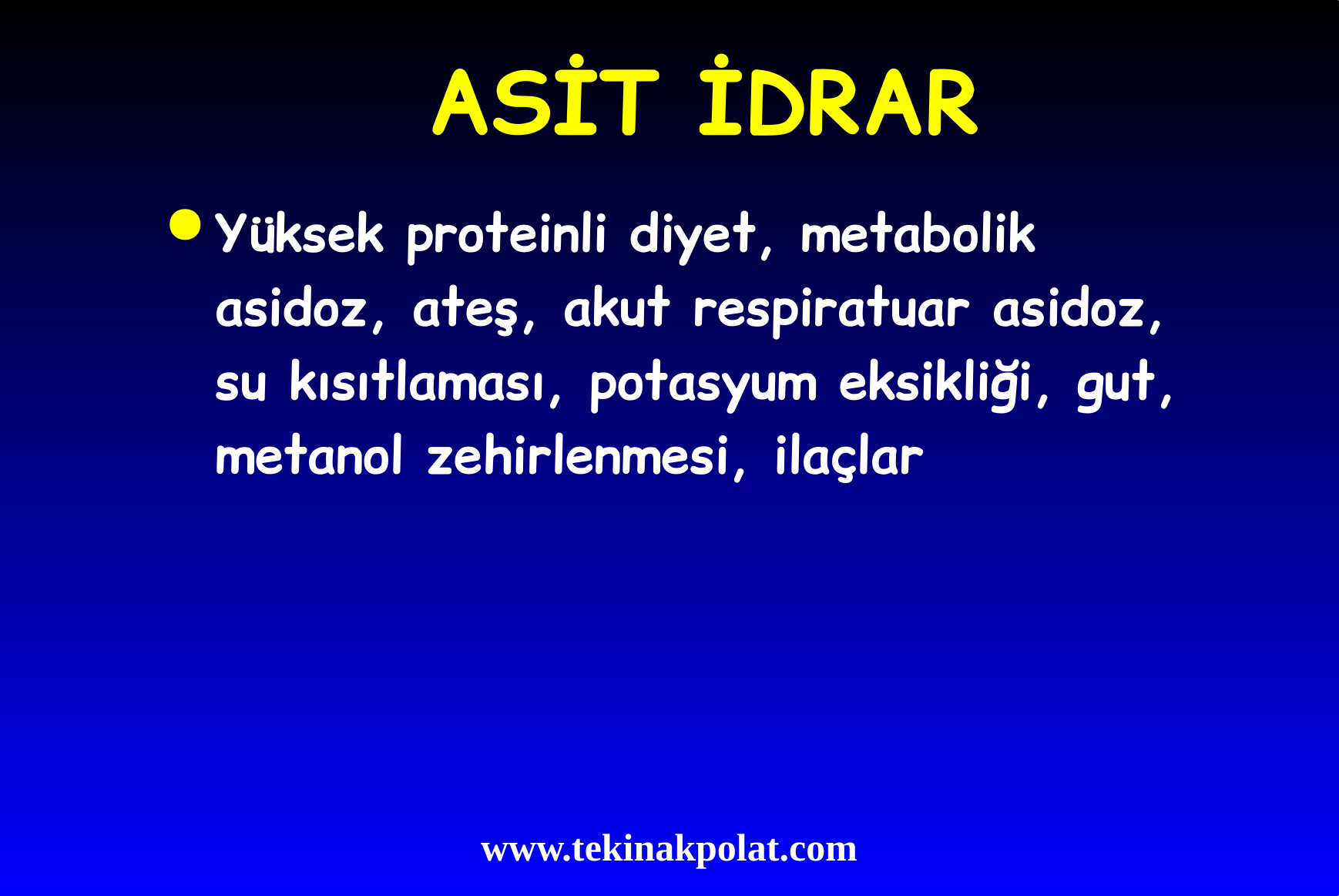

# ASİT İDRAR
Yüksek proteinli diyet, metabolik asidoz, ateş, akut respiratuar asidoz, su kısıtlaması, potasyum eksikliği, gut, metanol zehirlenmesi, ilaçlar
www.tekinakpolat.com